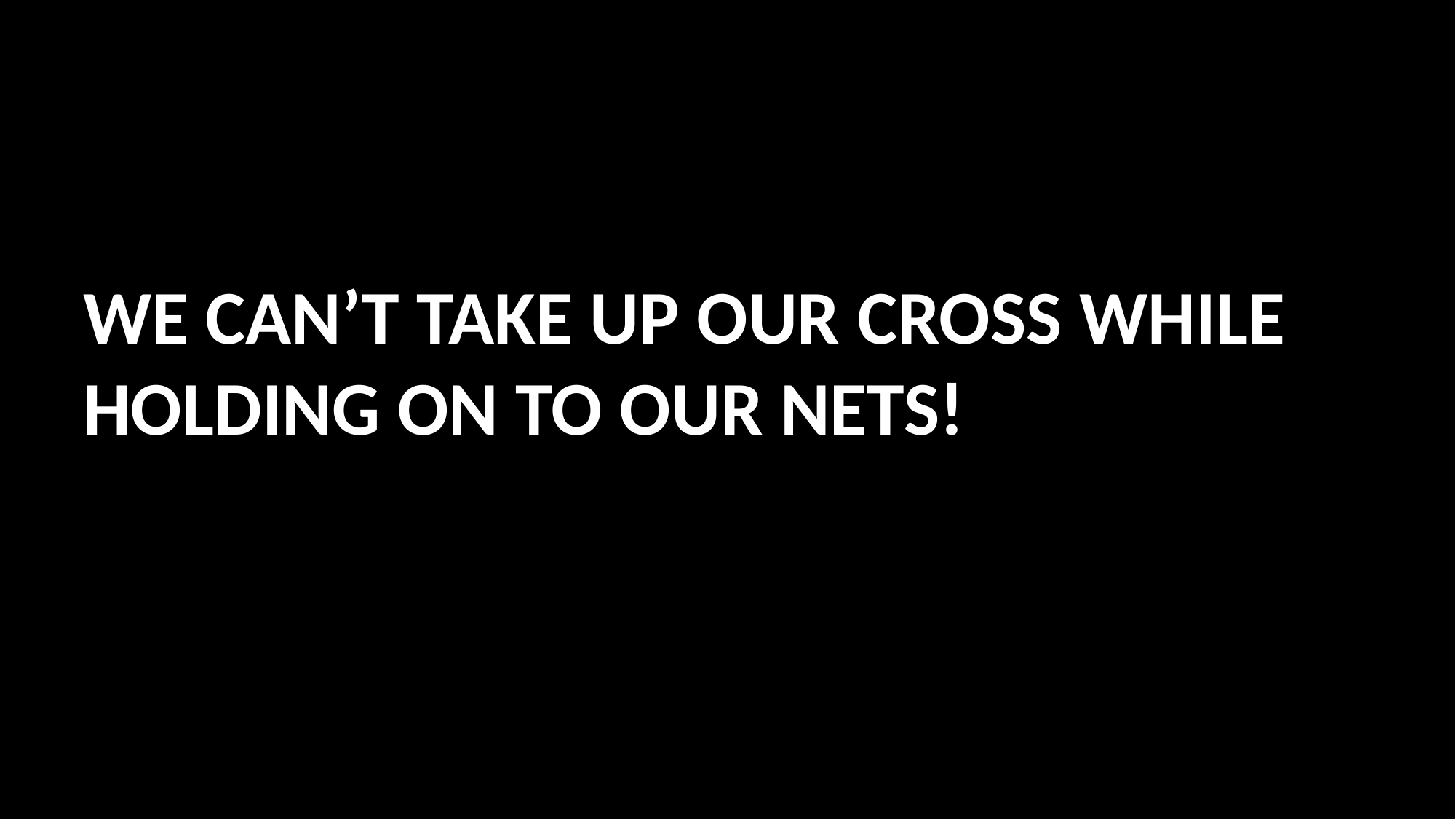

WE CAN’T TAKE UP OUR CROSS WHILE HOLDING ON TO OUR NETS!